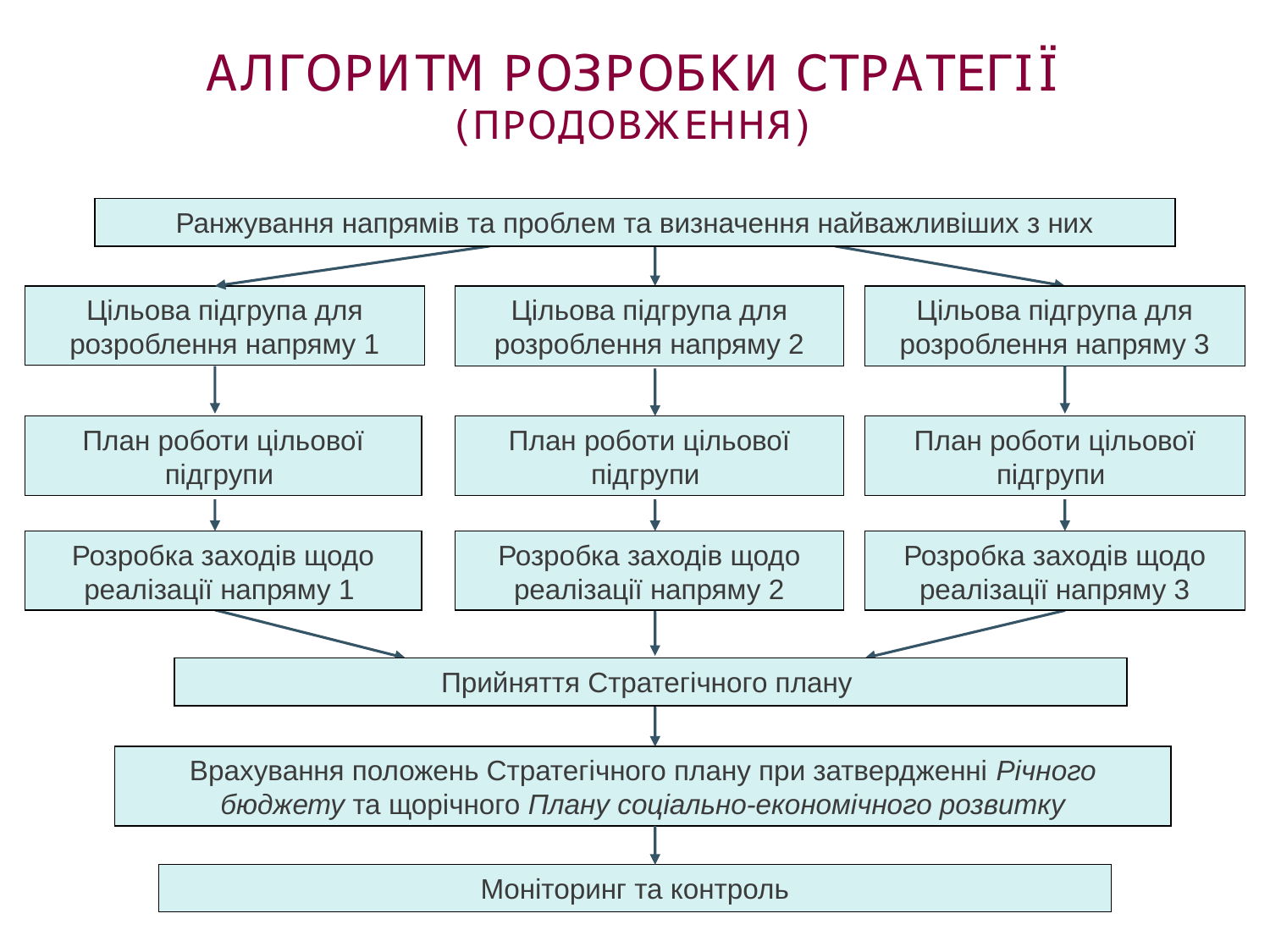

# АЛГОРИТМ РОЗРОБКИ СТРАТЕГІЇ (ПРОДОВЖЕННЯ)
Ранжування напрямів та проблем та визначення найважливіших з них

Цільова підгрупа для розроблення напряму 1
Цільова підгрупа для розроблення напряму 2
Цільова підгрупа для розроблення напряму 3

План роботи цільової підгрупи
План роботи цільової підгрупи
План роботи цільової підгрупи

Розробка заходів щодо реалізації напряму 1
Розробка заходів щодо реалізації напряму 2
Розробка заходів щодо реалізації напряму 3

Прийняття Стратегічного плану

Врахування положень Стратегічного плану при затвердженні Річного бюджету та щорічного Плану соціально-економічного розвитку

Моніторинг та контроль